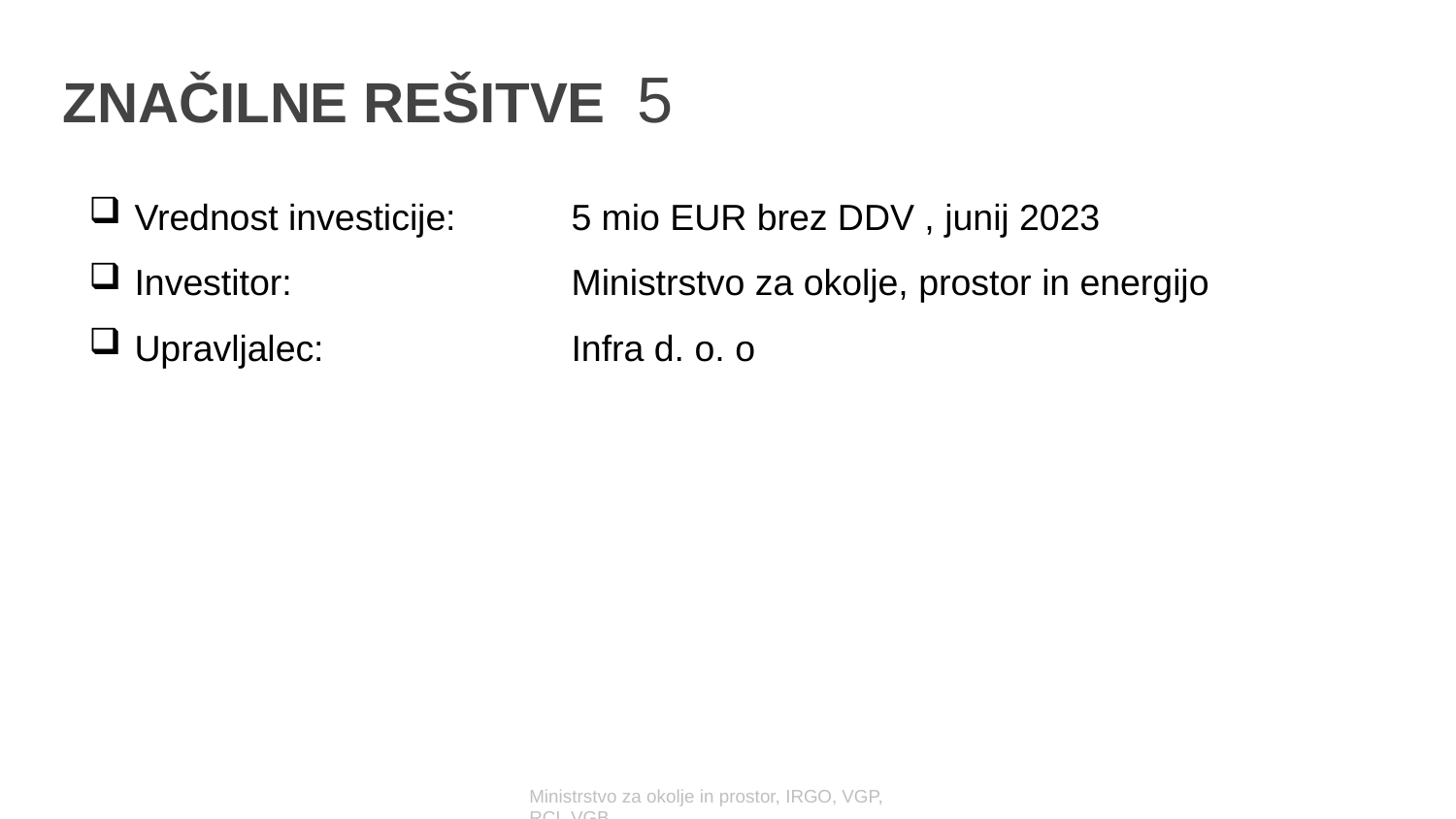

# ZNAČILNE REŠITVE  5
Vrednost investicije:	5 mio EUR brez DDV , junij 2023
Investitor:		Ministrstvo za okolje, prostor in energijo
Upravljalec:		Infra d. o. o
Ministrstvo za okolje in prostor, IRGO, VGP, RCI, VGB